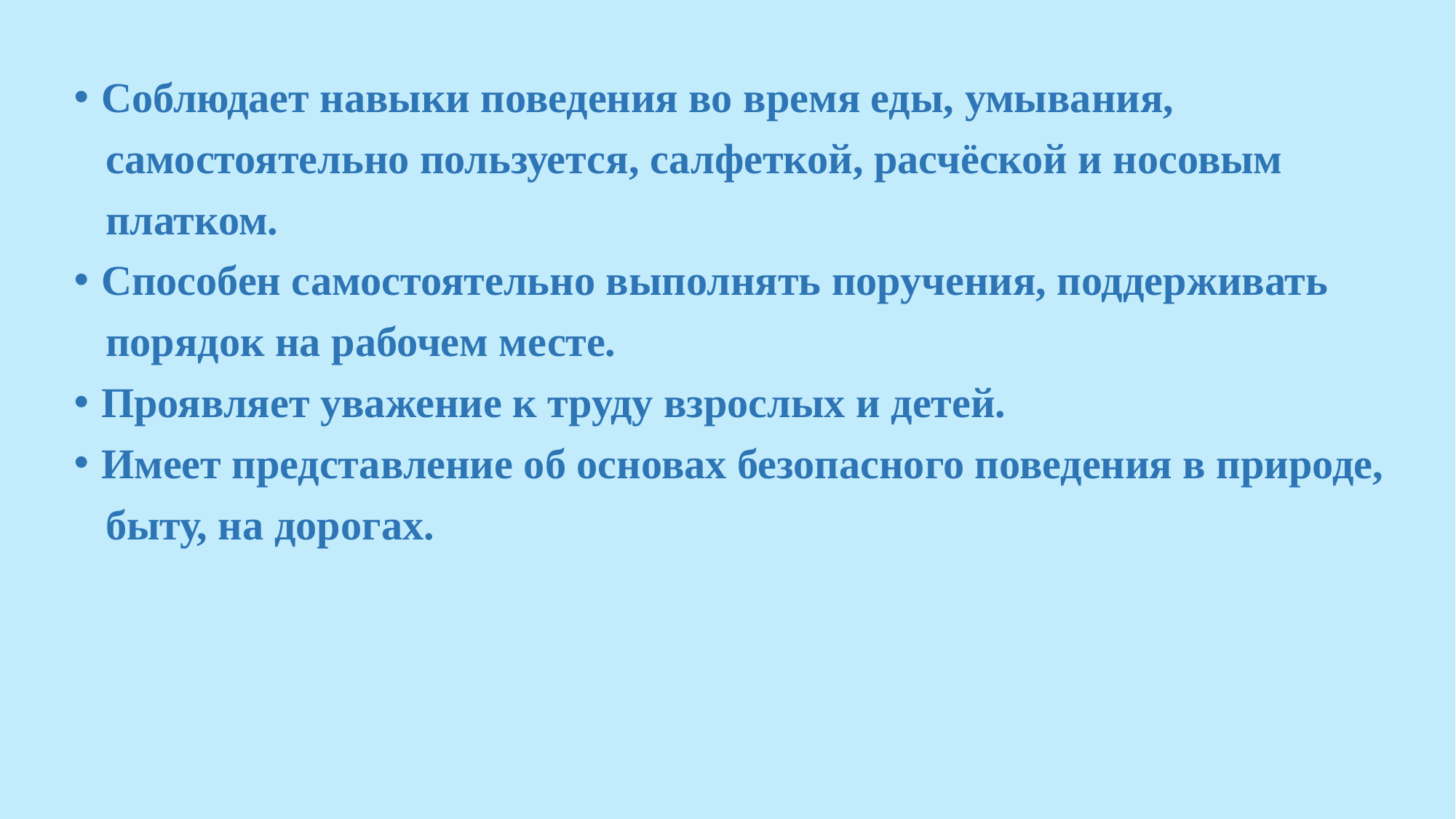

Соблюдает навыки поведения во время еды, умывания,
   самостоятельно пользуется, салфеткой, расчёской и носовым
   платком.
Способен самостоятельно выполнять поручения, поддерживать
   порядок на рабочем месте.
Проявляет уважение к труду взрослых и детей.
Имеет представление об основах безопасного поведения в природе,
   быту, на дорогах.